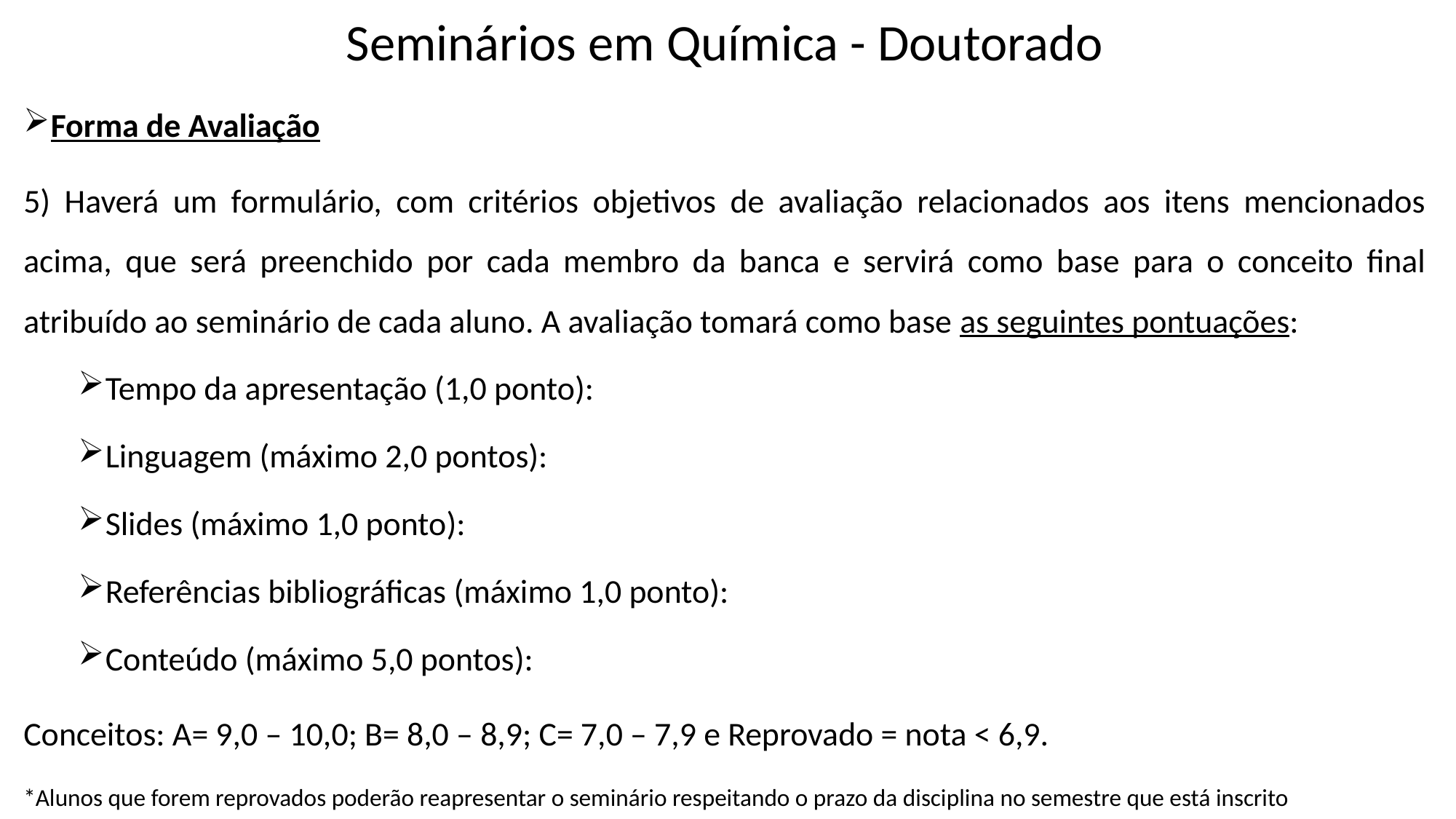

Seminários em Química - Doutorado
Forma de Avaliação
5) Haverá um formulário, com critérios objetivos de avaliação relacionados aos itens mencionados acima, que será preenchido por cada membro da banca e servirá como base para o conceito final atribuído ao seminário de cada aluno. A avaliação tomará como base as seguintes pontuações:
Tempo da apresentação (1,0 ponto):
Linguagem (máximo 2,0 pontos):
Slides (máximo 1,0 ponto):
Referências bibliográficas (máximo 1,0 ponto):
Conteúdo (máximo 5,0 pontos):
Conceitos: A= 9,0 – 10,0; B= 8,0 – 8,9; C= 7,0 – 7,9 e Reprovado = nota < 6,9.
*Alunos que forem reprovados poderão reapresentar o seminário respeitando o prazo da disciplina no semestre que está inscrito